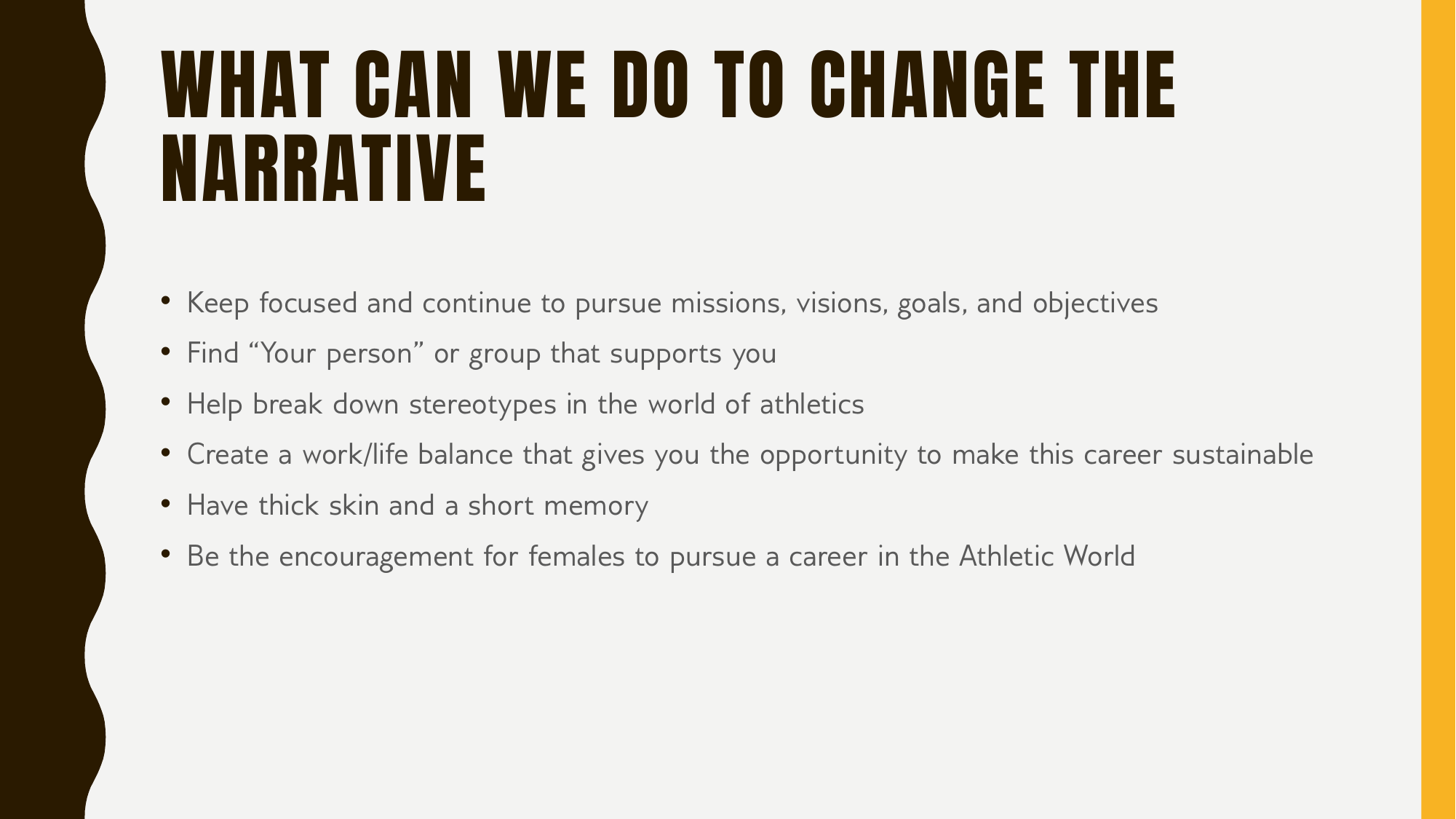

# What can we do to change the Narrative
Keep focused and continue to pursue missions, visions, goals, and objectives
Find “Your person” or group that supports you
Help break down stereotypes in the world of athletics
Create a work/life balance that gives you the opportunity to make this career sustainable
Have thick skin and a short memory
Be the encouragement for females to pursue a career in the Athletic World